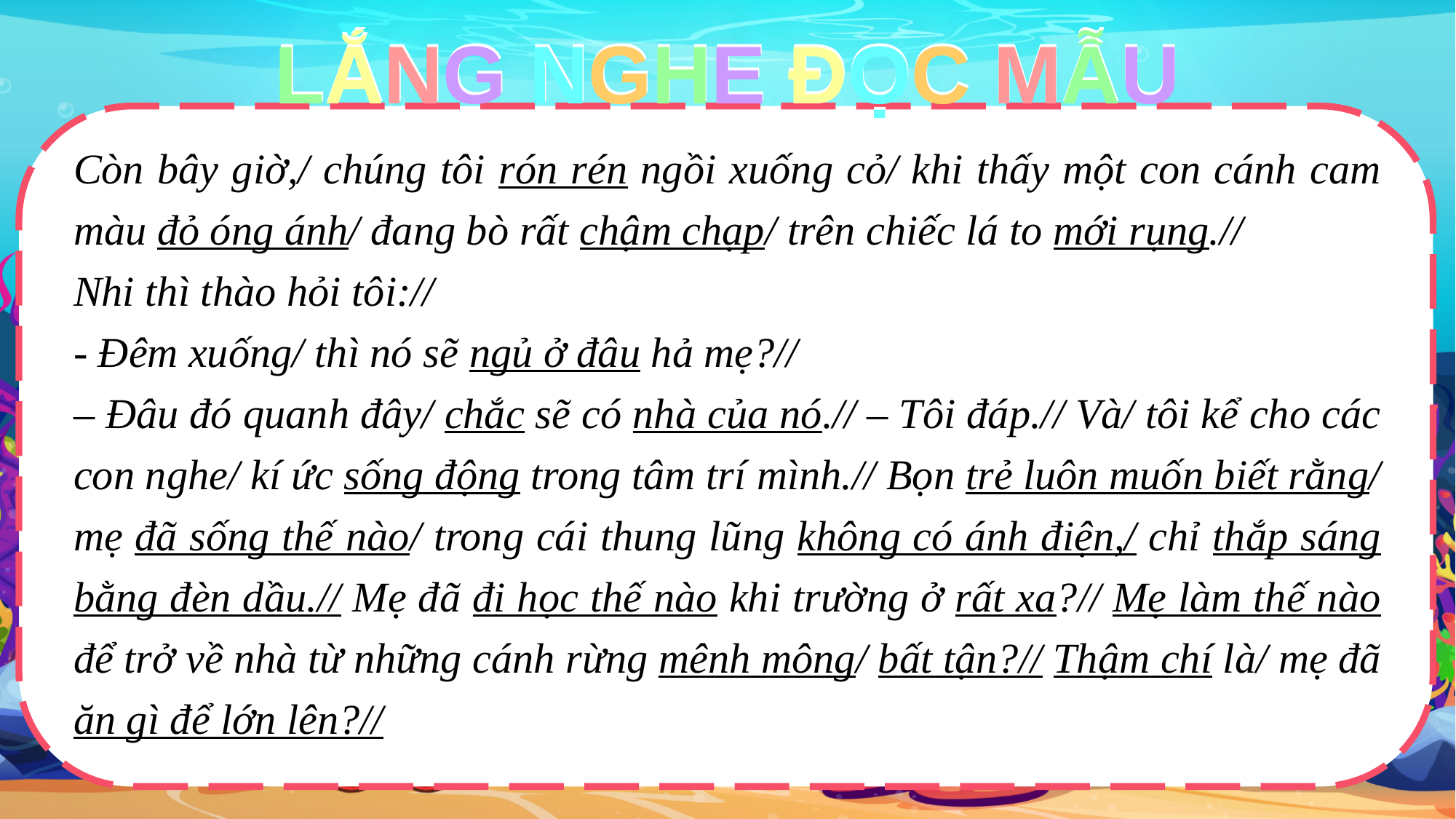

LẮNG NGHE ĐỌC MẪU
LẮNG NGHE ĐỌC MẪU

Còn bây giờ,/ chúng tôi rón rén ngồi xuống cỏ/ khi thấy một con cánh cam màu đỏ óng ánh/ đang bò rất chậm chạp/ trên chiếc lá to mới rụng.//
Nhi thì thào hỏi tôi://
- Đêm xuống/ thì nó sẽ ngủ ở đâu hả mẹ?//
– Đâu đó quanh đây/ chắc sẽ có nhà của nó.// – Tôi đáp.// Và/ tôi kể cho các con nghe/ kí ức sống động trong tâm trí mình.// Bọn trẻ luôn muốn biết rằng/ mẹ đã sống thế nào/ trong cái thung lũng không có ánh điện,/ chỉ thắp sáng bằng đèn dầu.// Mẹ đã đi học thế nào khi trường ở rất xa?// Mẹ làm thế nào để trở về nhà từ những cánh rừng mênh mông/ bất tận?// Thậm chí là/ mẹ đã ăn gì để lớn lên?//